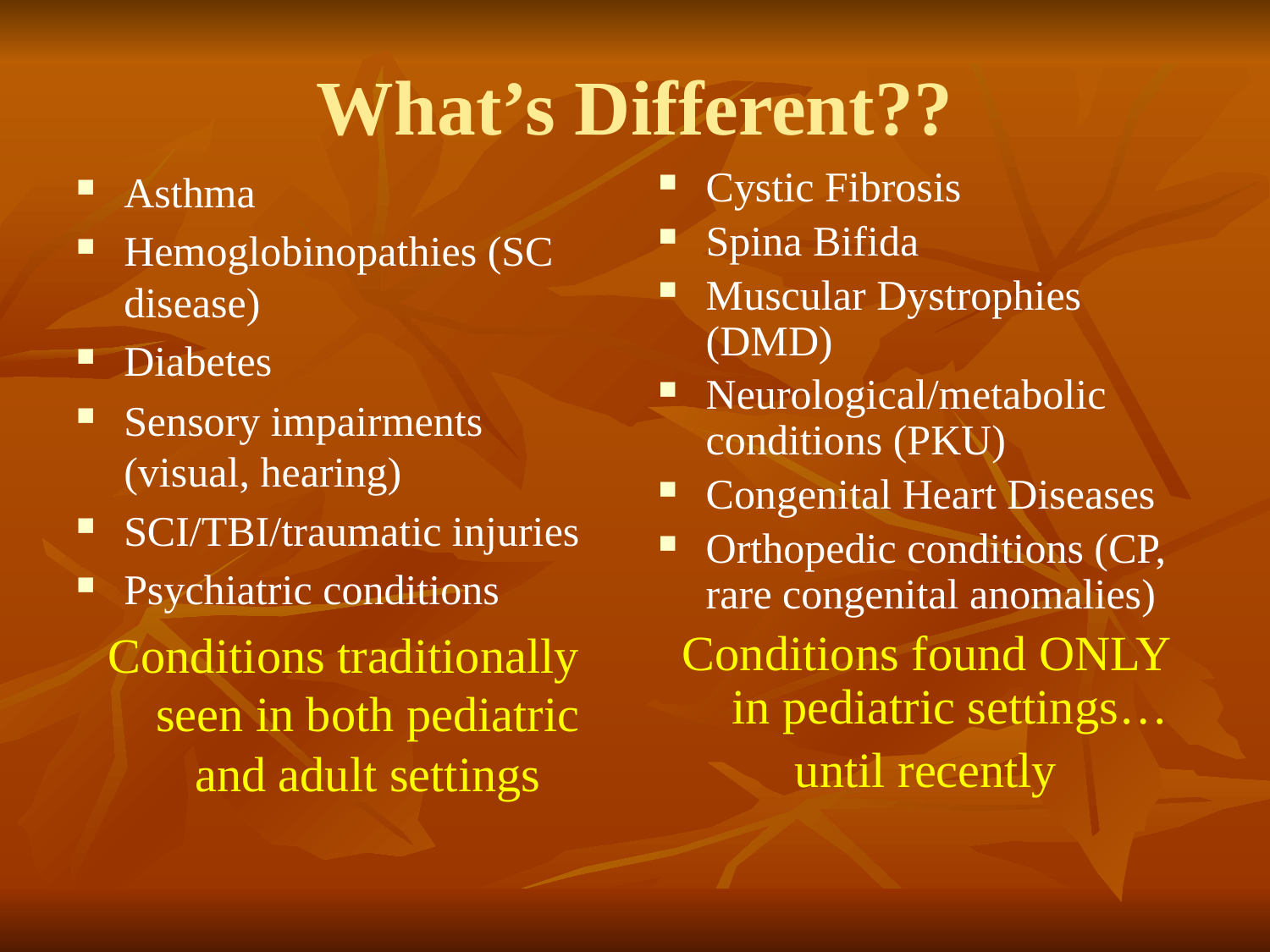

# What’s Different??
Asthma
Hemoglobinopathies (SC disease)
Diabetes
Sensory impairments (visual, hearing)
SCI/TBI/traumatic injuries
Psychiatric conditions
Conditions traditionally seen in both pediatric and adult settings
Cystic Fibrosis
Spina Bifida
Muscular Dystrophies (DMD)
Neurological/metabolic conditions (PKU)
Congenital Heart Diseases
Orthopedic conditions (CP, rare congenital anomalies)
Conditions found ONLY in pediatric settings…
until recently